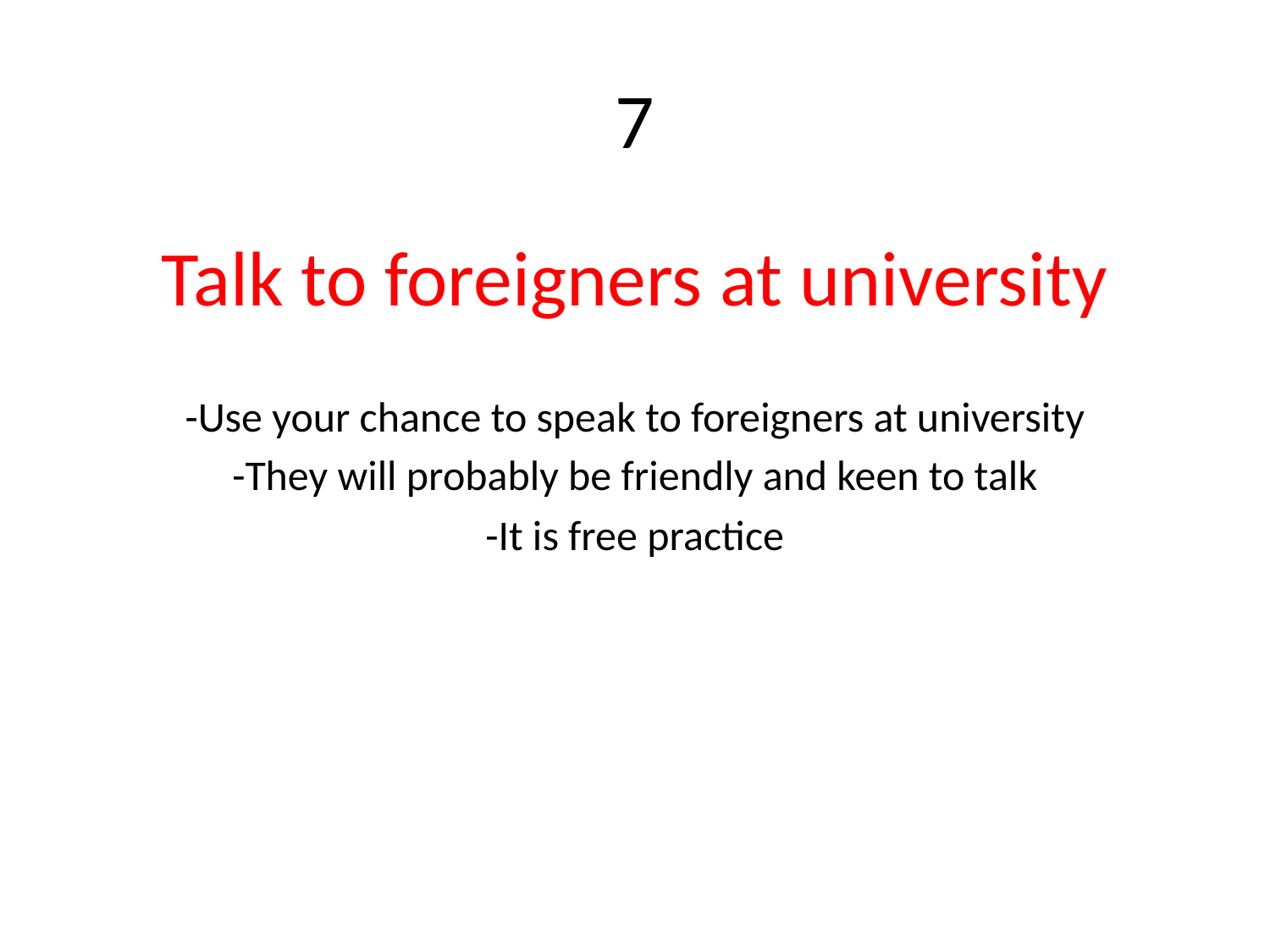

# 7
Talk to foreigners at university

-Use your chance to speak to foreigners at university
-They will probably be friendly and keen to talk
-It is free practice